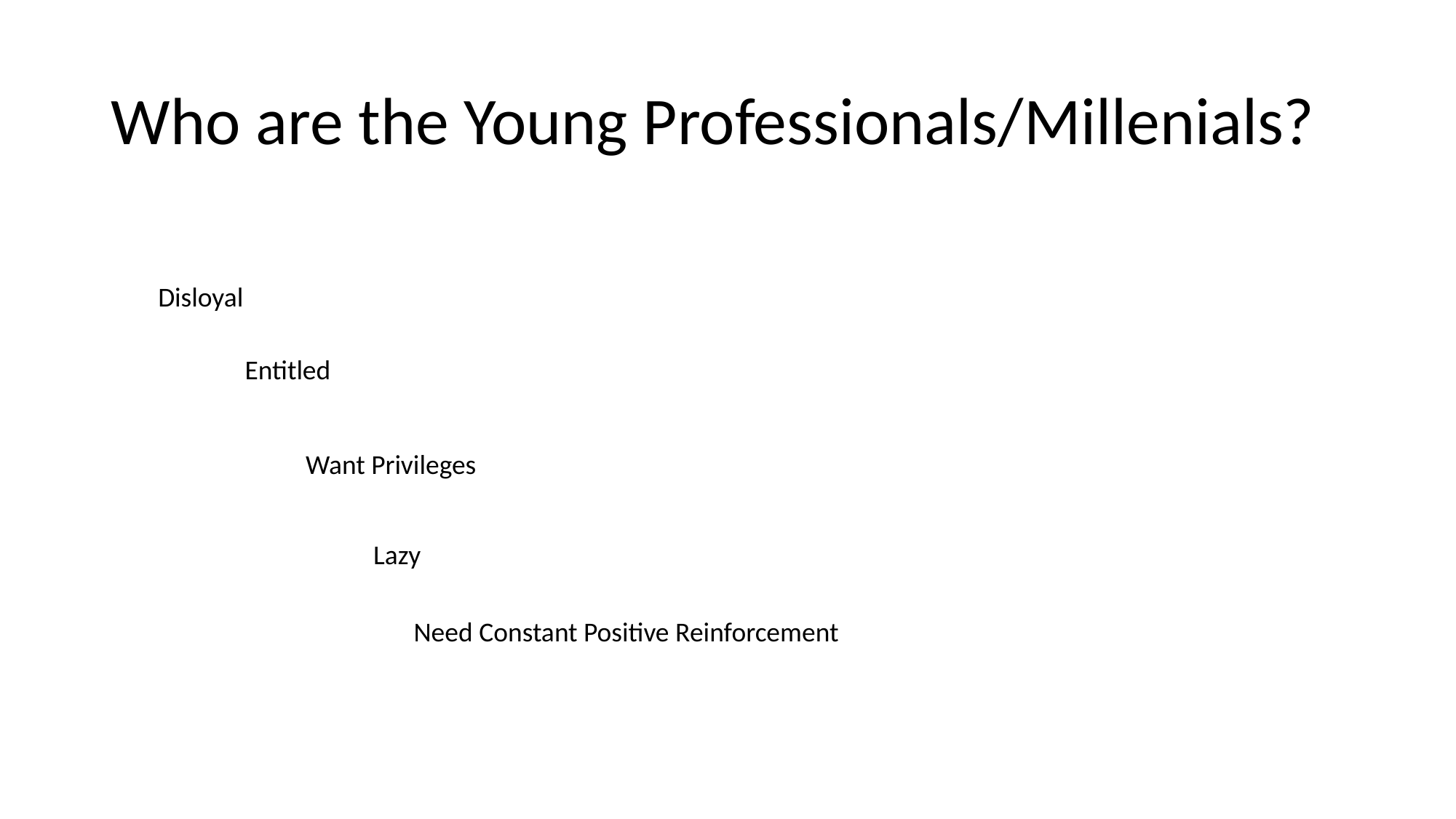

# Who are the Young Professionals/Millenials?
Disloyal
Entitled
Want Privileges
Lazy
Need Constant Positive Reinforcement